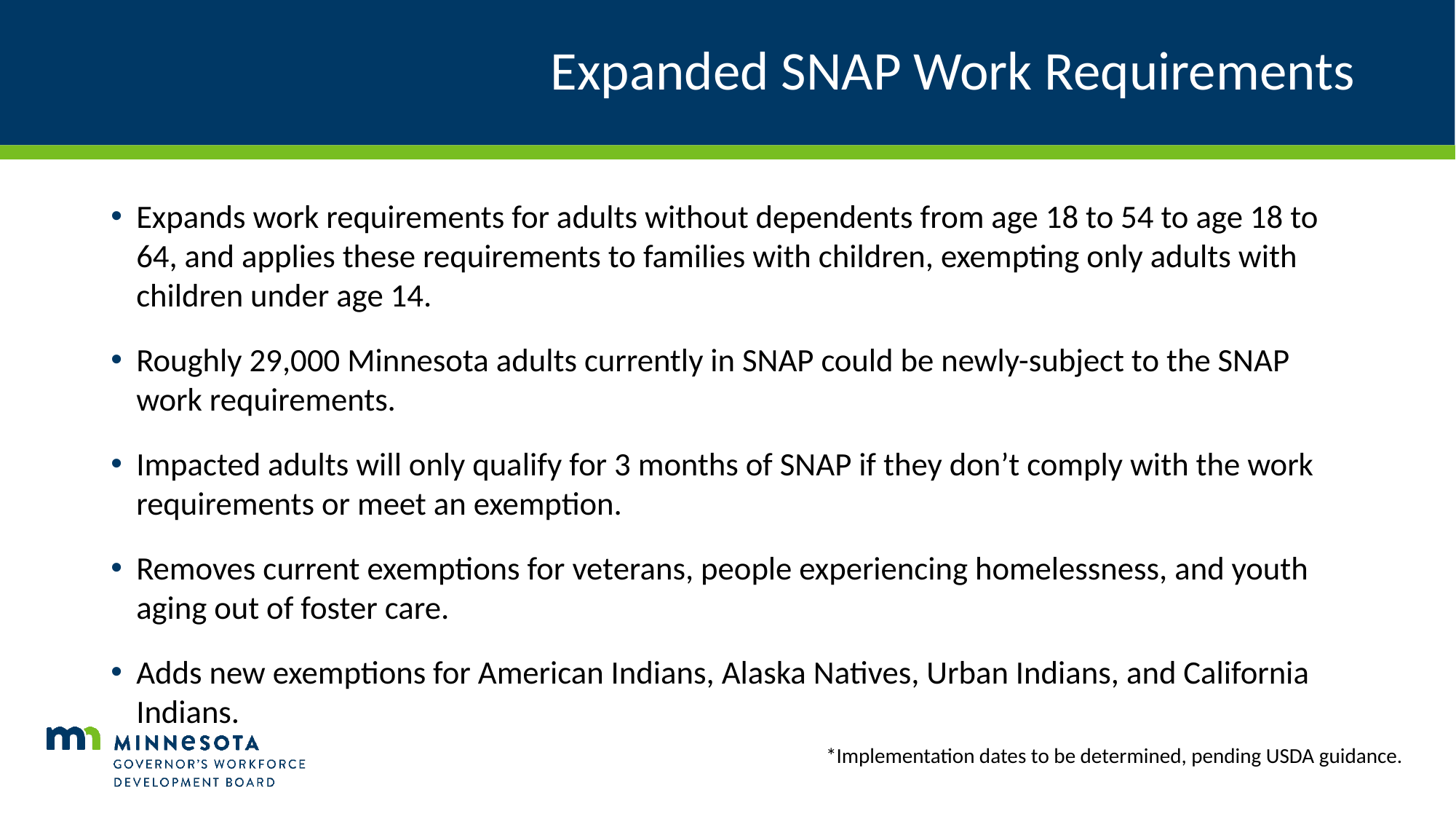

# Expanded SNAP Work Requirements
Expands work requirements for adults without dependents from age 18 to 54 to age 18 to 64, and applies these requirements to families with children, exempting only adults with children under age 14.
Roughly 29,000 Minnesota adults currently in SNAP could be newly-subject to the SNAP work requirements.
Impacted adults will only qualify for 3 months of SNAP if they don’t comply with the work requirements or meet an exemption.
Removes current exemptions for veterans, people experiencing homelessness, and youth aging out of foster care.
Adds new exemptions for American Indians, Alaska Natives, Urban Indians, and California Indians.

*Implementation dates to be determined, pending USDA guidance.